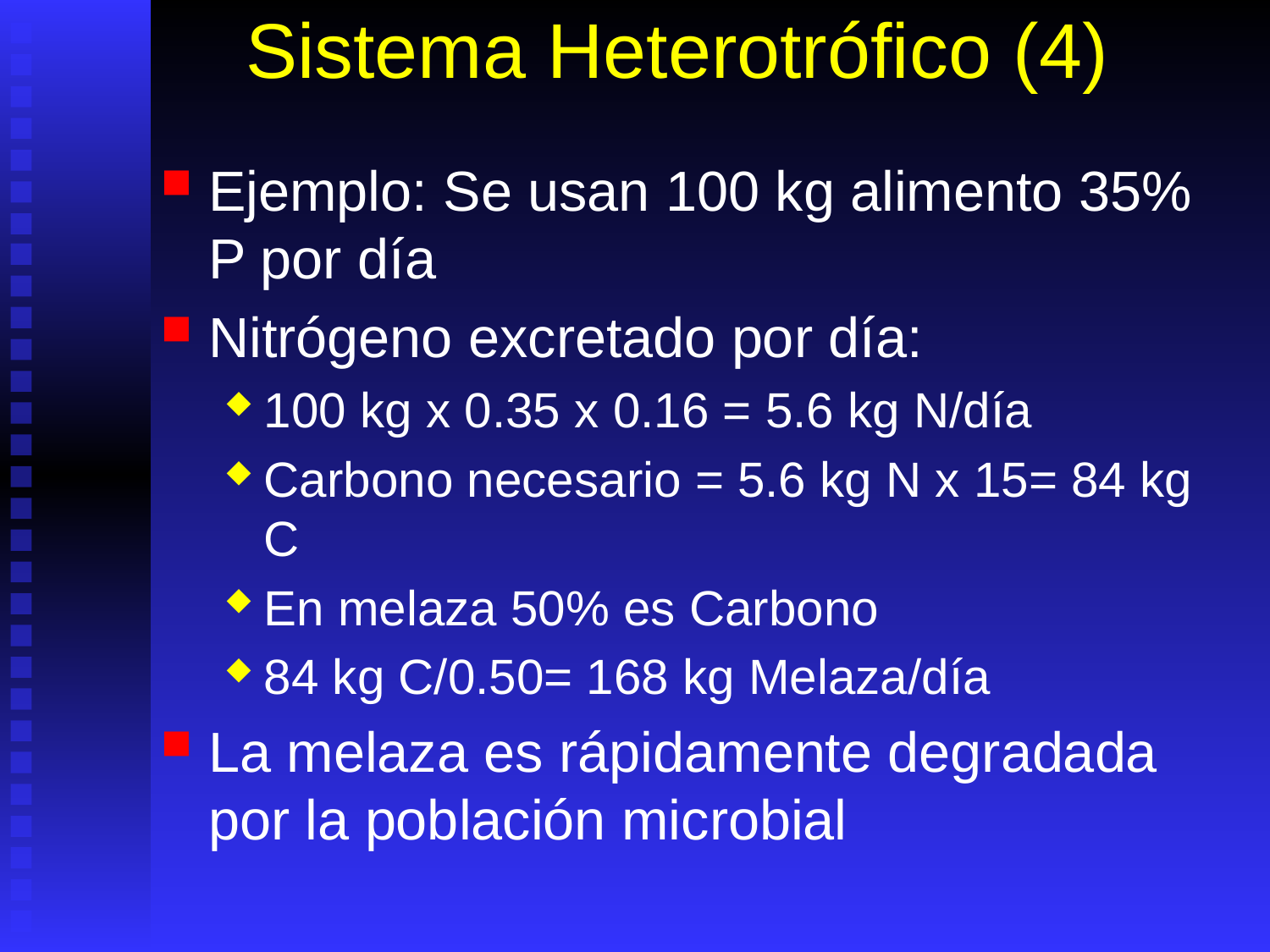

# Sistema Heterotrófico (4)
Ejemplo: Se usan 100 kg alimento 35% P por día
Nitrógeno excretado por día:
100 kg x 0.35 x 0.16 = 5.6 kg N/día
Carbono necesario = 5.6 kg N x 15= 84 kg C
En melaza 50% es Carbono
84 kg C/0.50= 168 kg Melaza/día
La melaza es rápidamente degradada por la población microbial